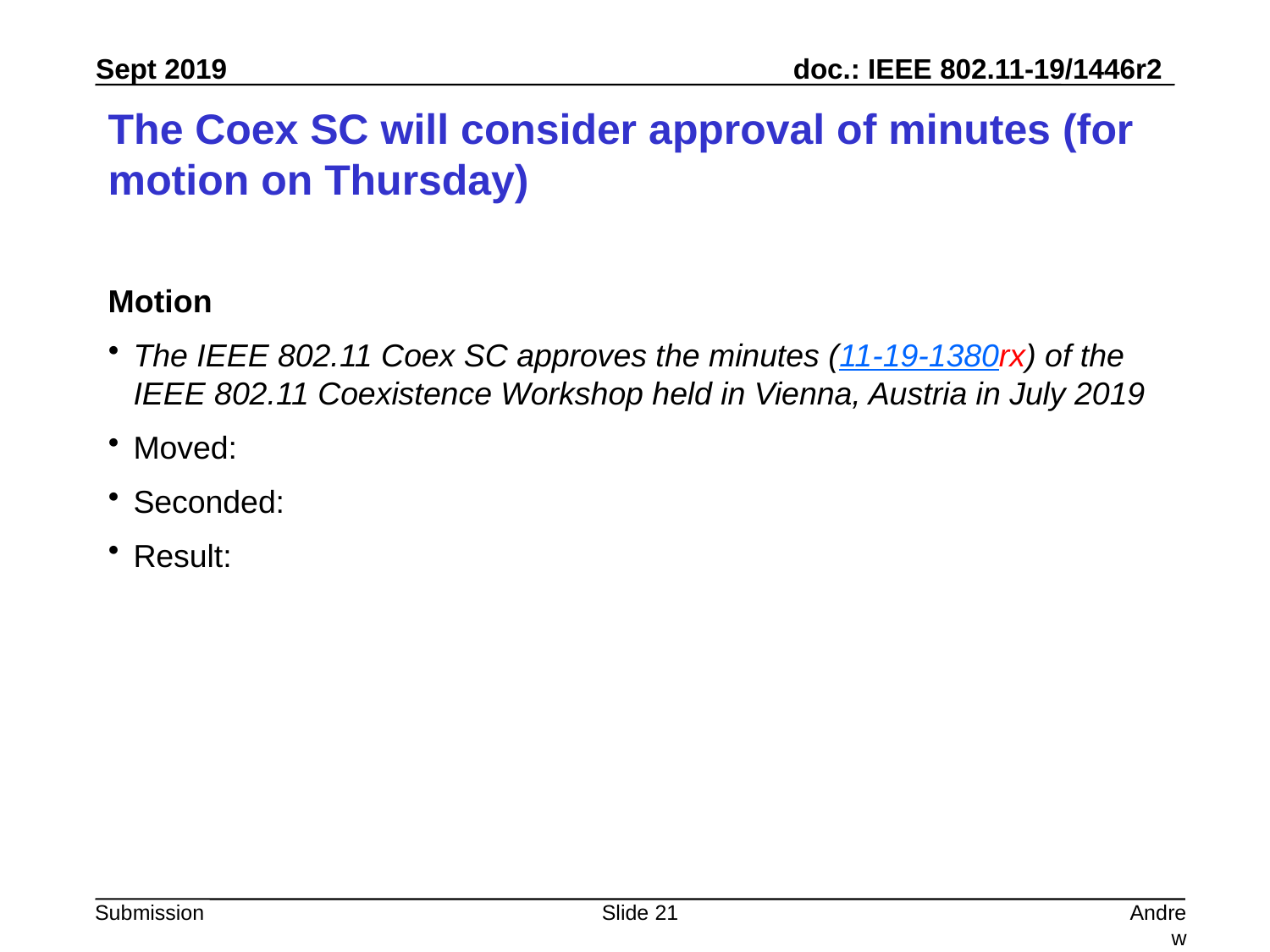

# The Coex SC will consider approval of minutes (for motion on Thursday)
Motion
The IEEE 802.11 Coex SC approves the minutes (11-19-1380rx) of the IEEE 802.11 Coexistence Workshop held in Vienna, Austria in July 2019
Moved:
Seconded:
Result:
Slide 21
Andrew Myles, Cisco